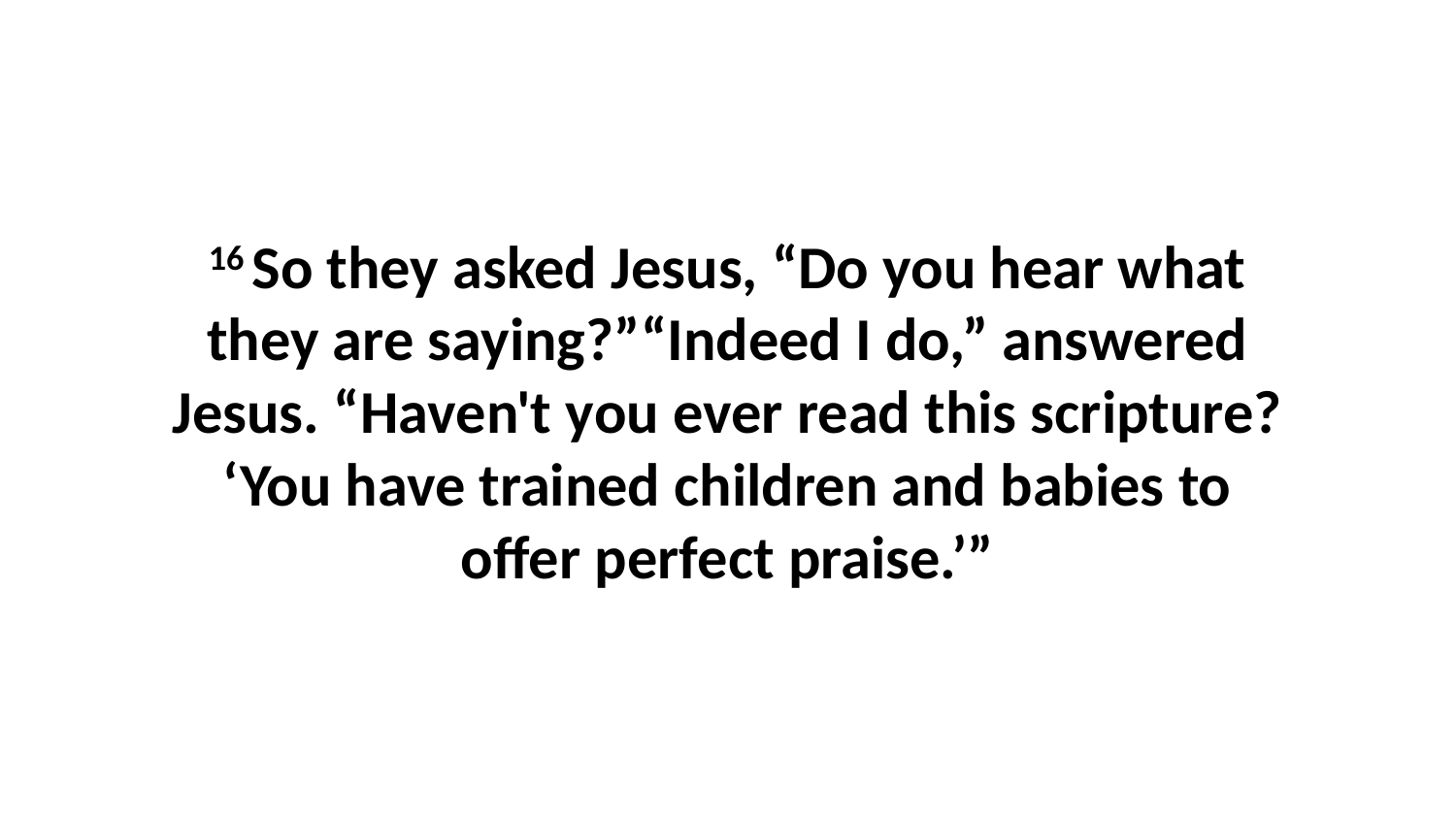

16 So they asked Jesus, “Do you hear what they are saying?”“Indeed I do,” answered Jesus. “Haven't you ever read this scripture? ‘You have trained children and babies to offer perfect praise.’”